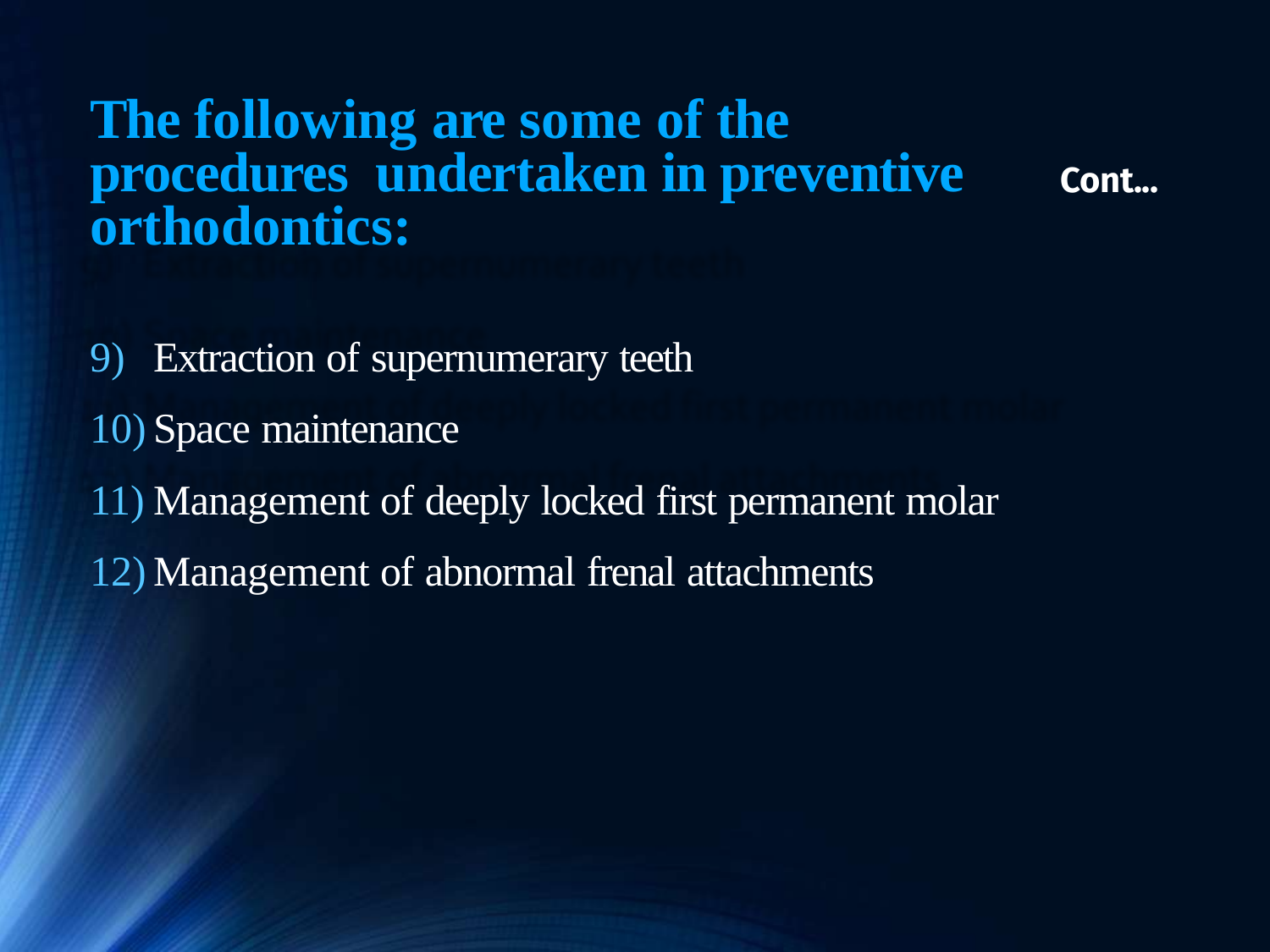

# The following are some of the procedures  undertaken in preventive orthodontics:
Cont...

Extraction of supernumerary teeth
Space maintenance
Management of deeply locked first permanent molar
Management of abnormal frenal attachments